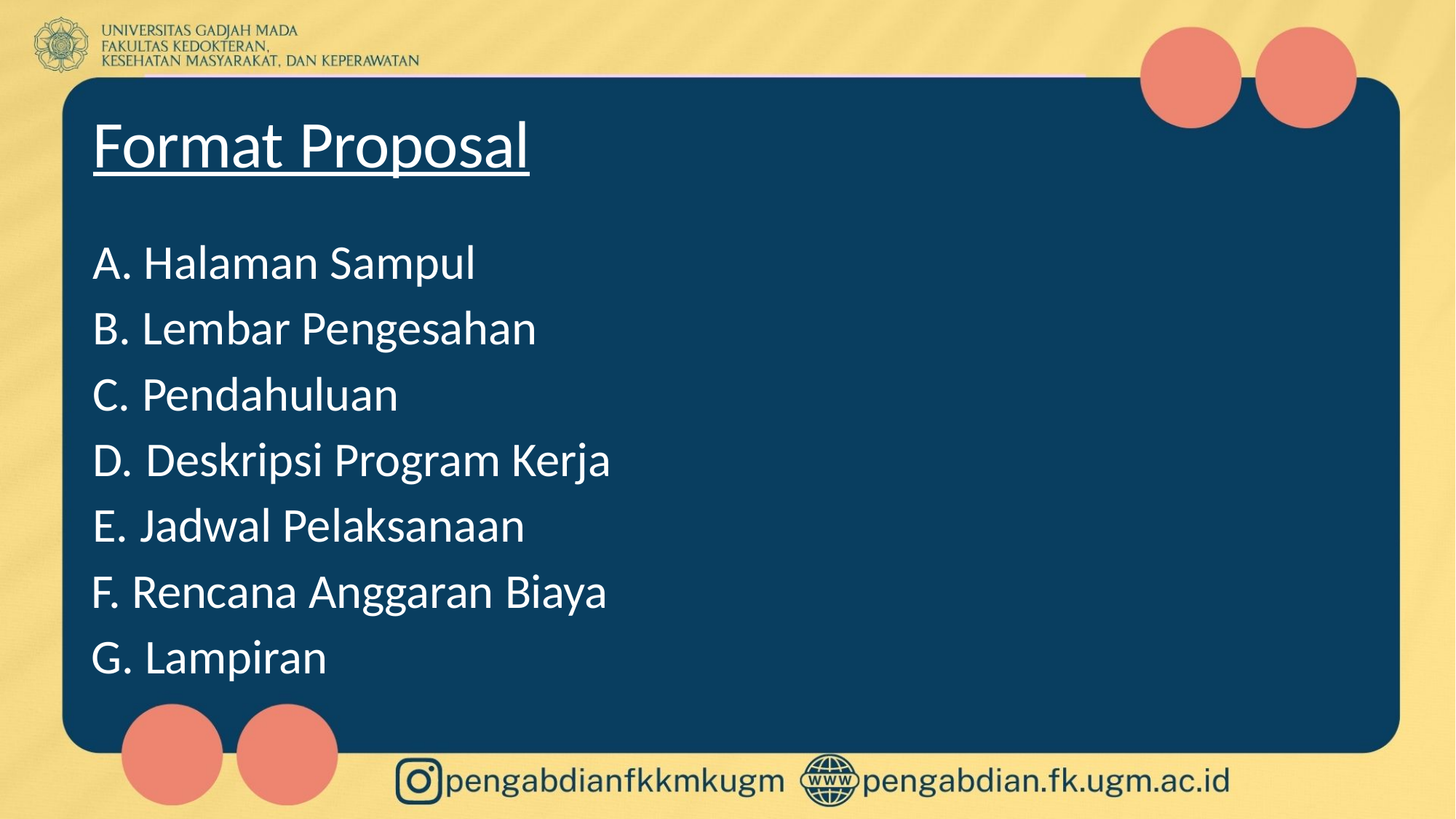

# Format Proposal
Halaman Sampul
Lembar Pengesahan
Pendahuluan
Deskripsi Program Kerja
Jadwal Pelaksanaan
 Rencana Anggaran Biaya
 Lampiran